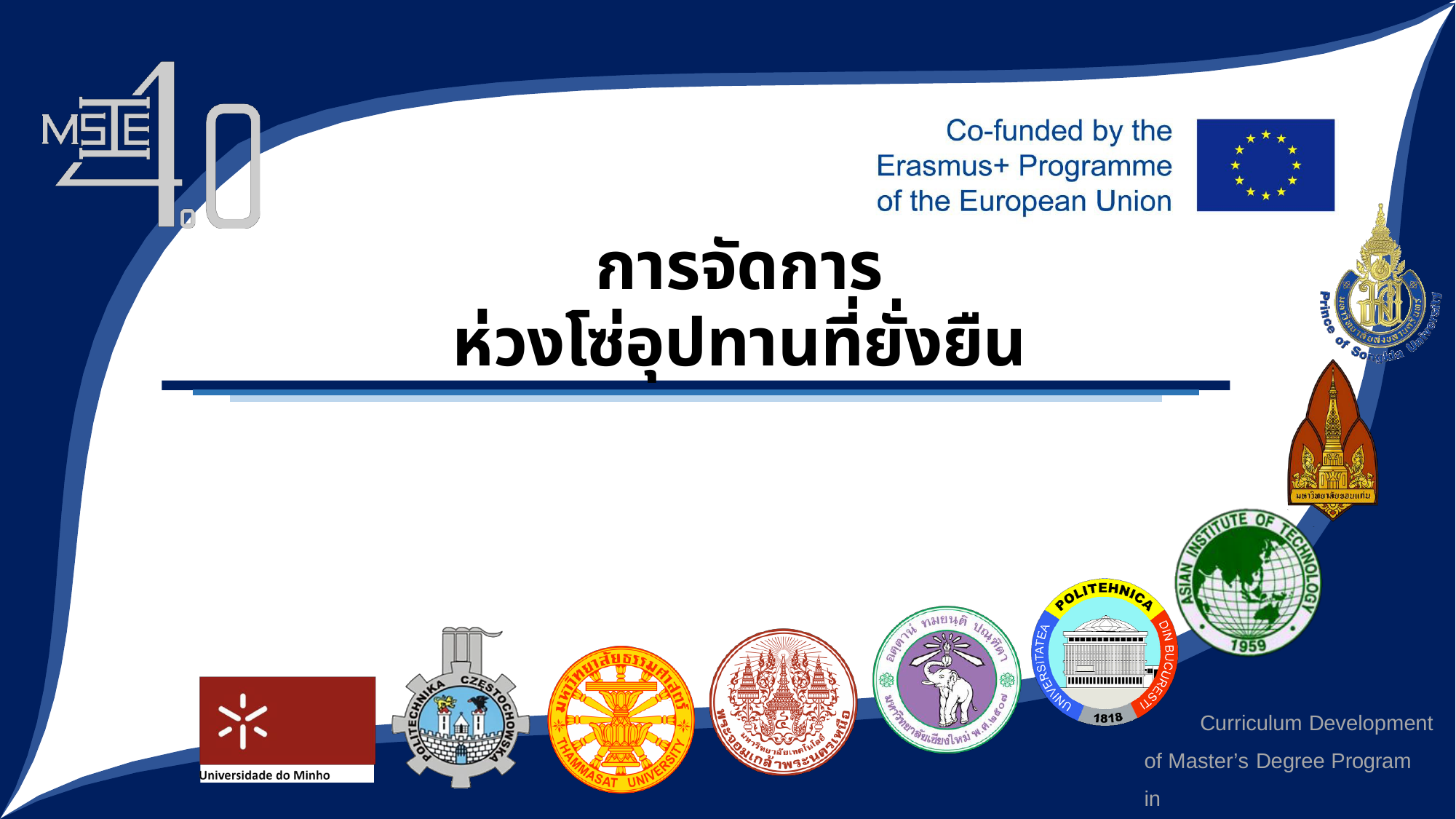

การจัดการ
ห่วงโซ่อุปทานที่ยั่งยืน

Curriculum Development of Master’s Degree Program in
Industrial Engineering for Thailand Sustainable Smart Industry